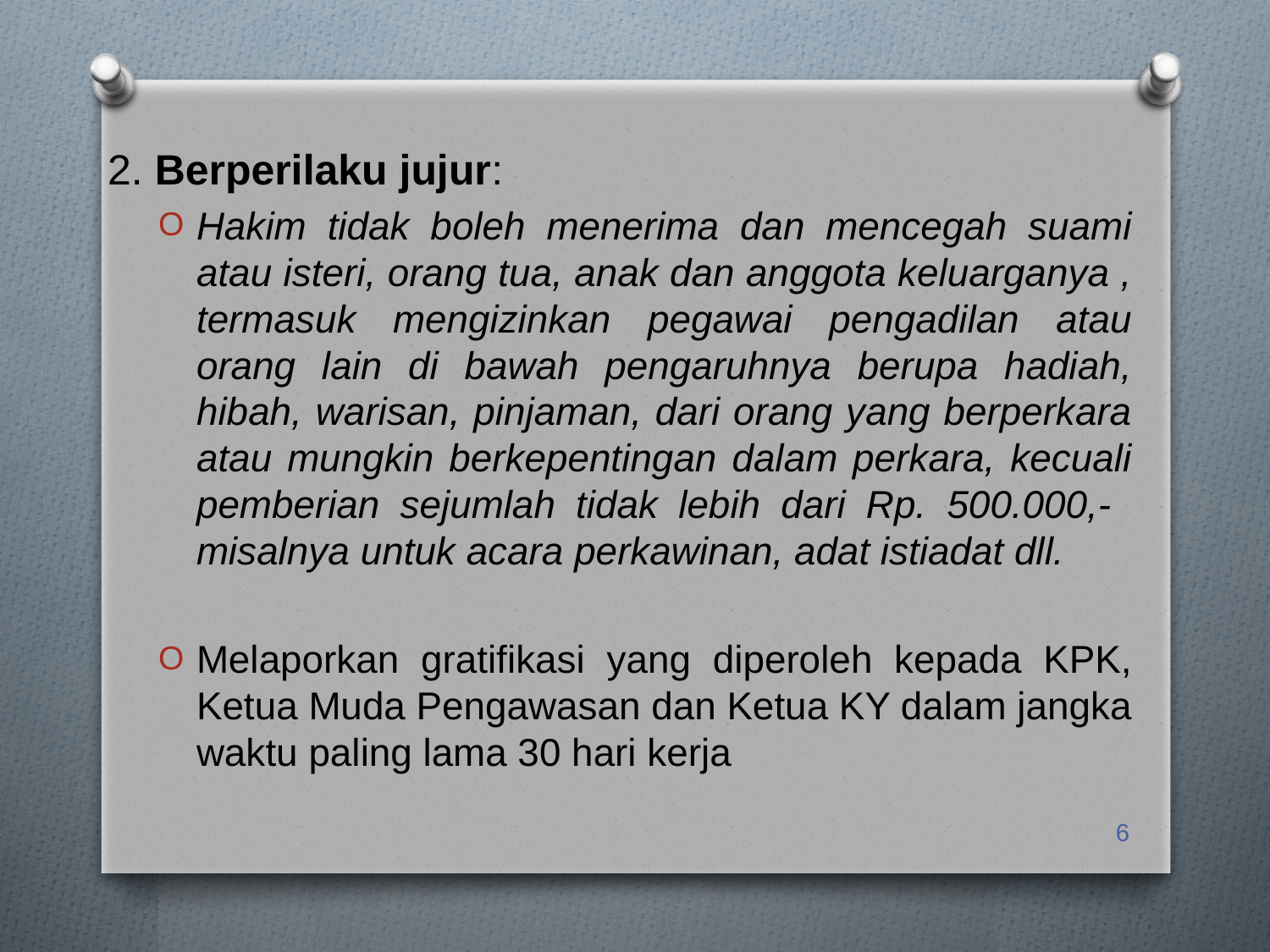

2. Berperilaku jujur:
Hakim tidak boleh menerima dan mencegah suami atau isteri, orang tua, anak dan anggota keluarganya , termasuk mengizinkan pegawai pengadilan atau orang lain di bawah pengaruhnya berupa hadiah, hibah, warisan, pinjaman, dari orang yang berperkara atau mungkin berkepentingan dalam perkara, kecuali pemberian sejumlah tidak lebih dari Rp. 500.000,-  misalnya untuk acara perkawinan, adat istiadat dll.

Melaporkan gratifikasi yang diperoleh kepada KPK, Ketua Muda Pengawasan dan Ketua KY dalam jangka waktu paling lama 30 hari kerja

6